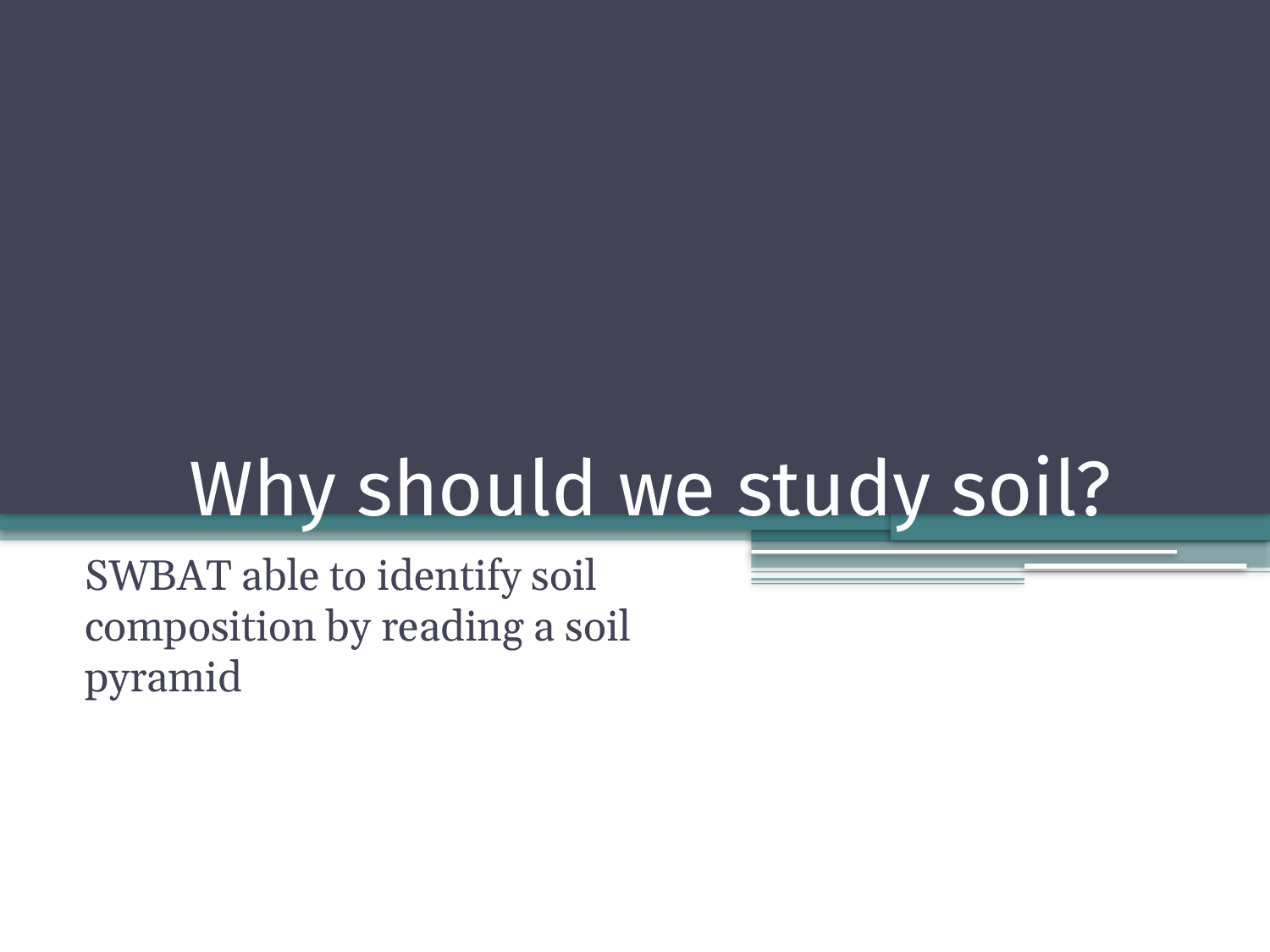

# Why should we study soil?
SWBAT able to identify soil composition by reading a soil pyramid